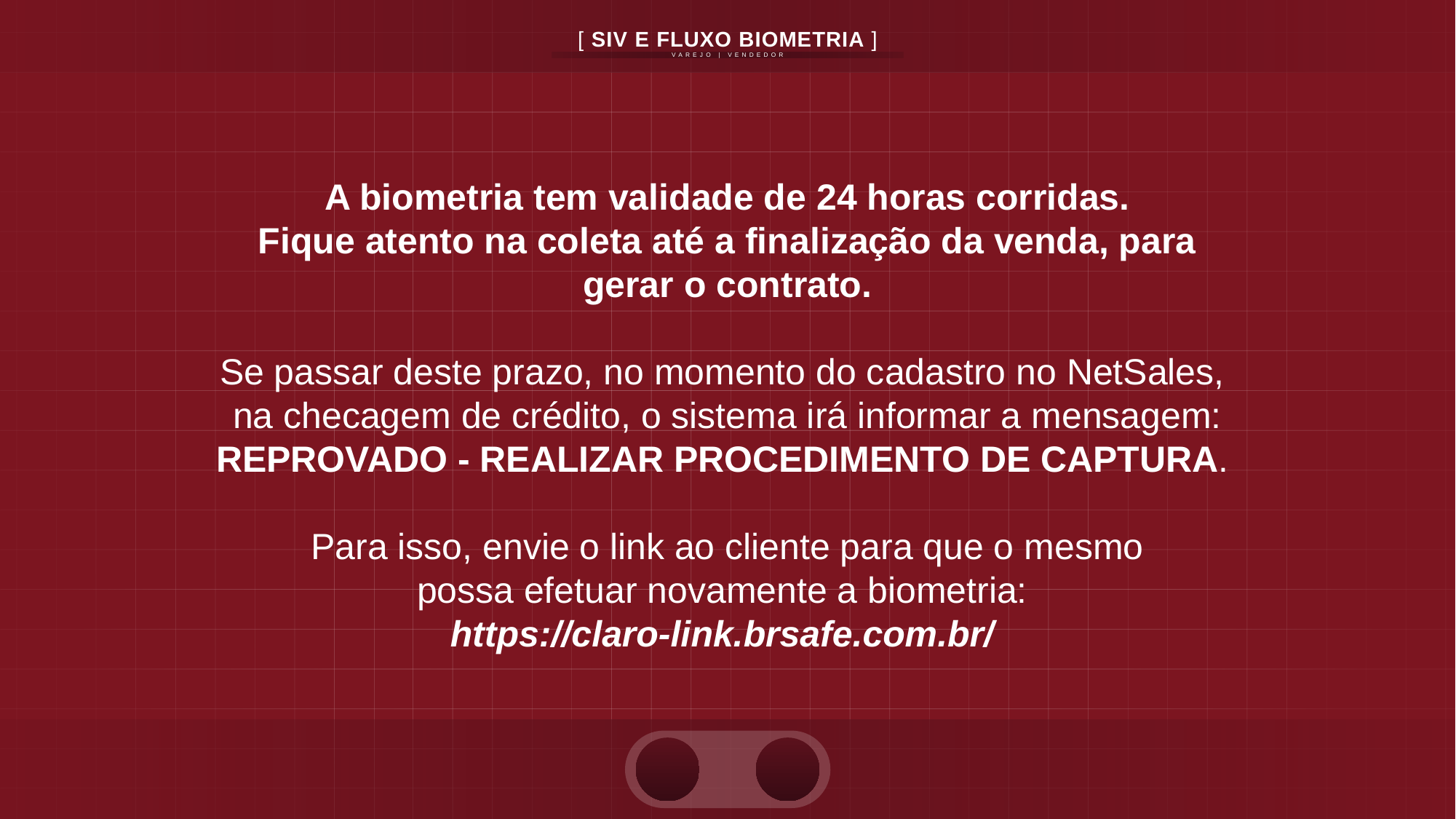

A biometria tem validade de 24 horas corridas.
Fique atento na coleta até a finalização da venda, para gerar o contrato.

Se passar deste prazo, no momento do cadastro no NetSales,
na checagem de crédito, o sistema irá informar a mensagem: REPROVADO - REALIZAR PROCEDIMENTO DE CAPTURA.

Para isso, envie o link ao cliente para que o mesmo
possa efetuar novamente a biometria:
https://claro-link.brsafe.com.br/